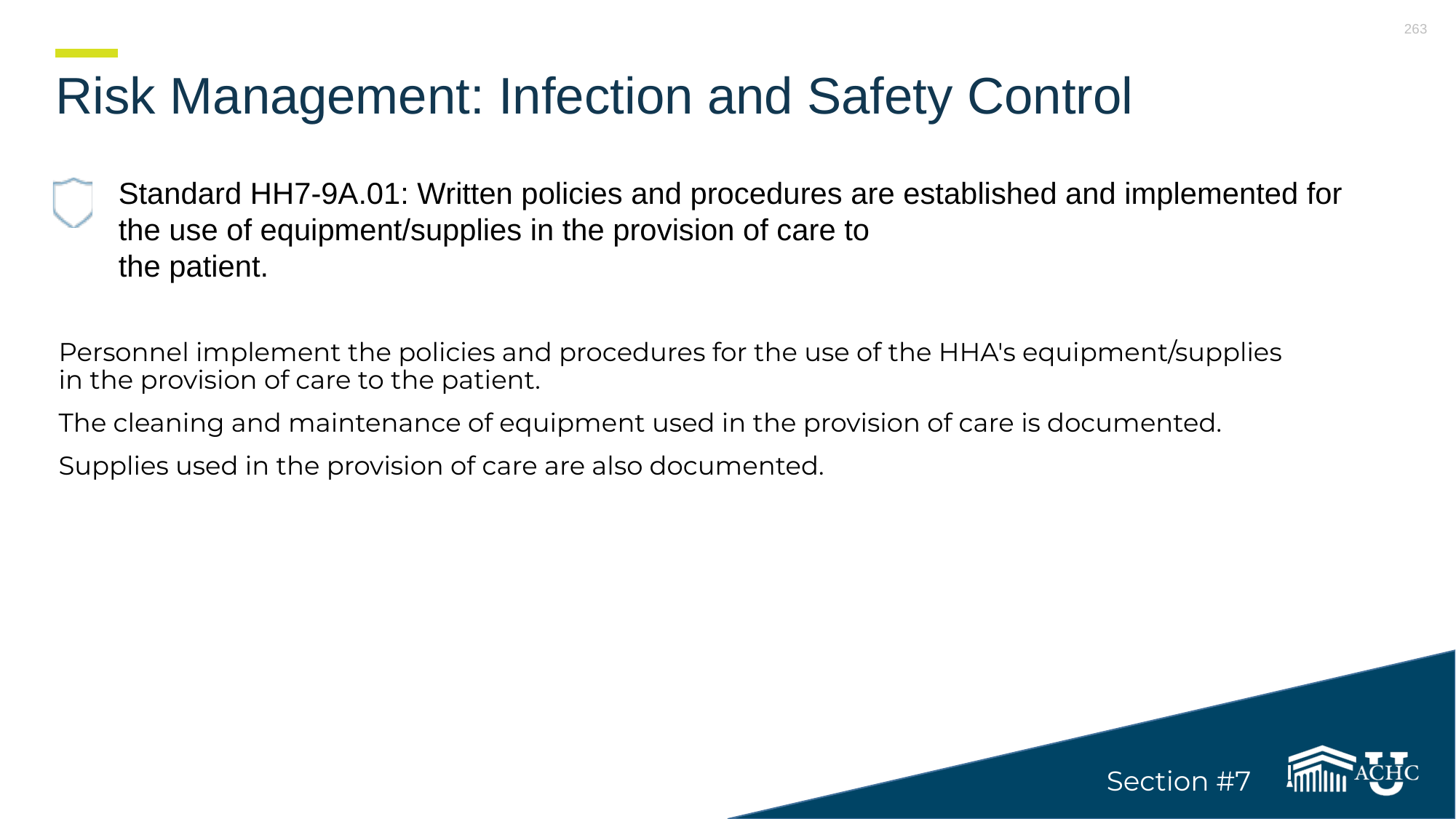

# Risk Management: Infection and Safety Control
Standard HH7-9A.01: Written policies and procedures are established and implemented for the use of equipment/supplies in the provision of care to
the patient.
Personnel implement the policies and procedures for the use of the HHA's equipment/supplies
in the provision of care to the patient.
The cleaning and maintenance of equipment used in the provision of care is documented.
Supplies used in the provision of care are also documented.
Section #7